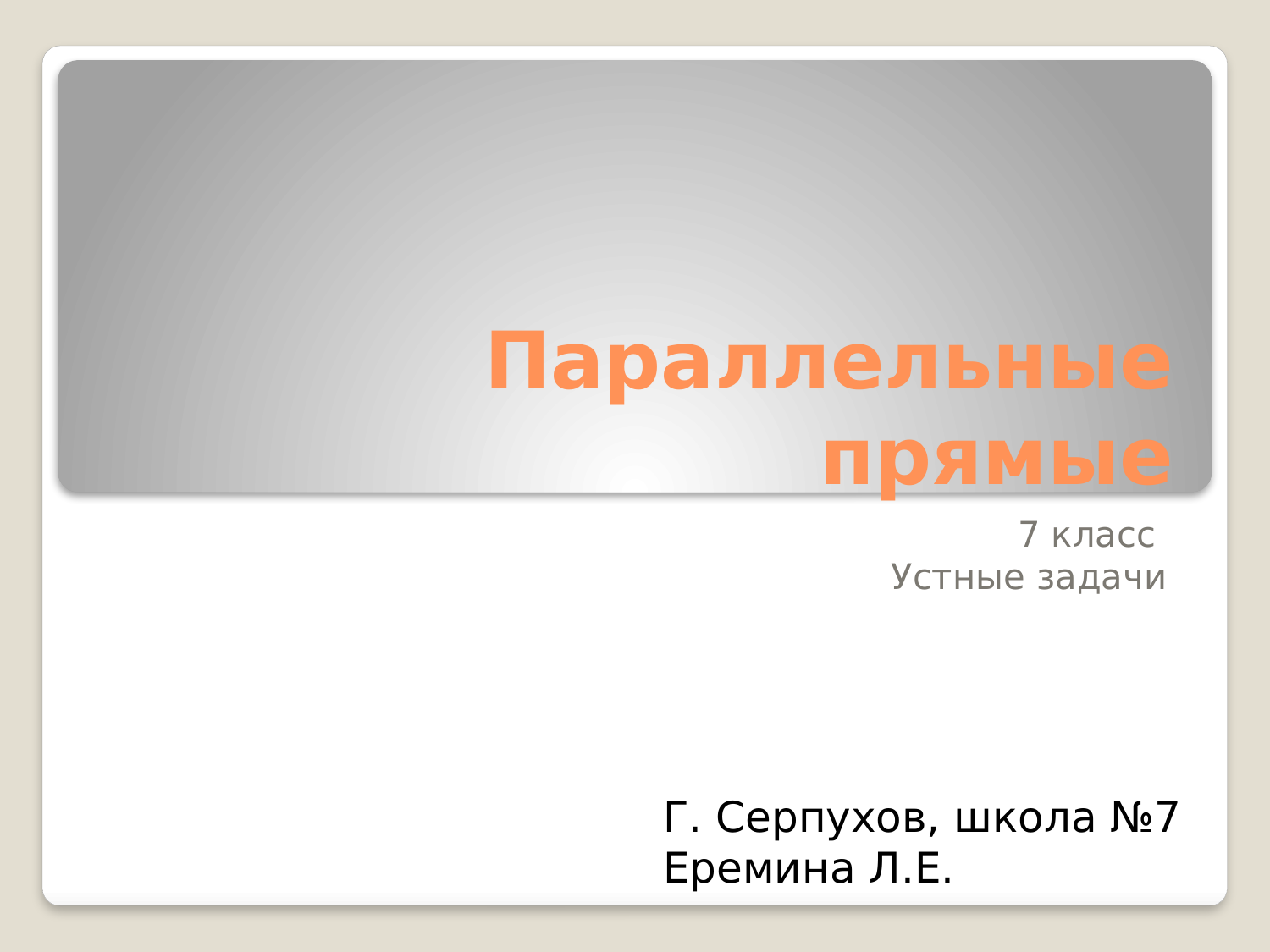

# Параллельные прямые
7 класс
Устные задачи

Г. Серпухов, школа №7
Еремина Л.Е.